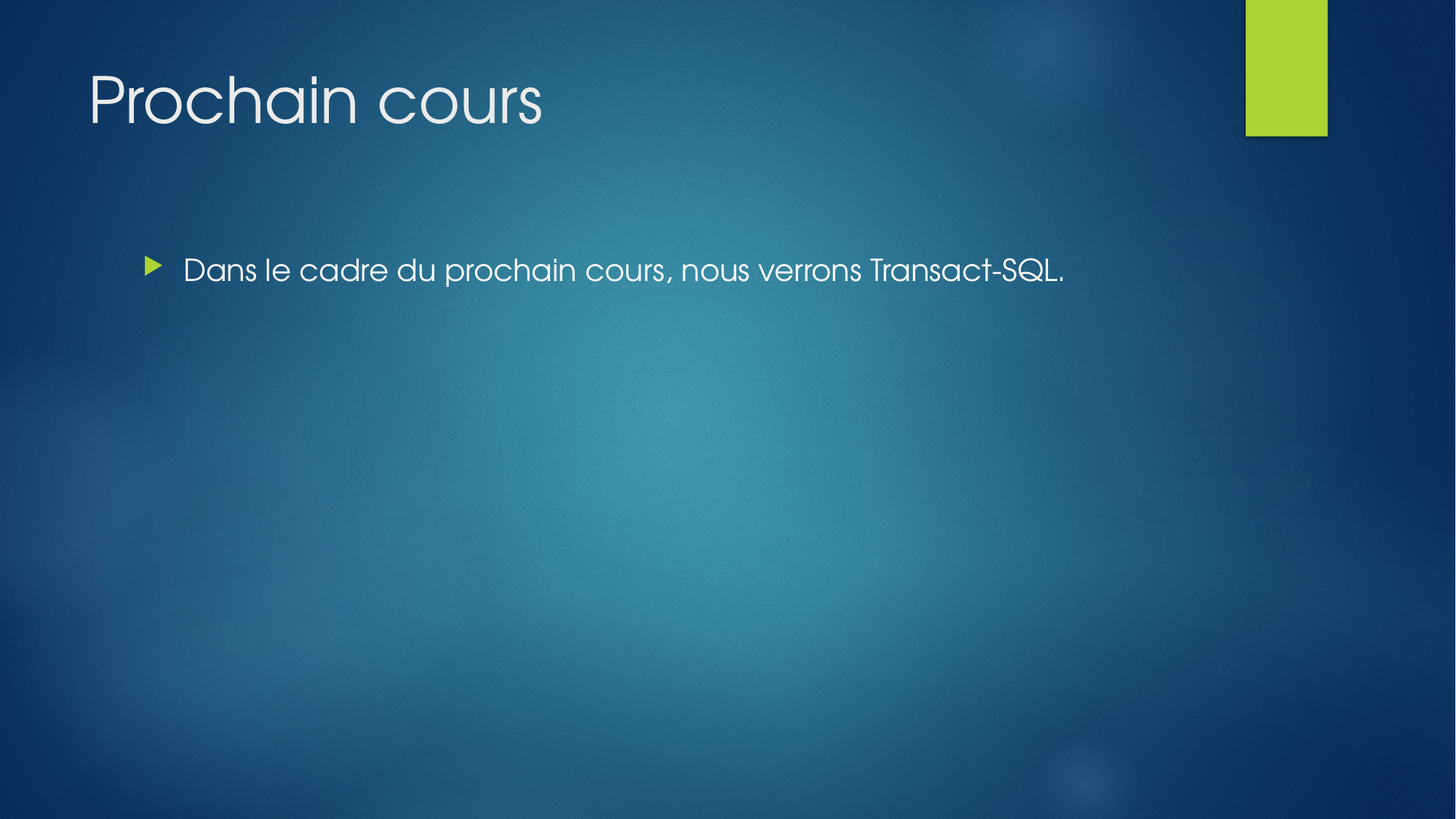

# Prochain cours
Dans le cadre du prochain cours, nous verrons Transact-SQL.